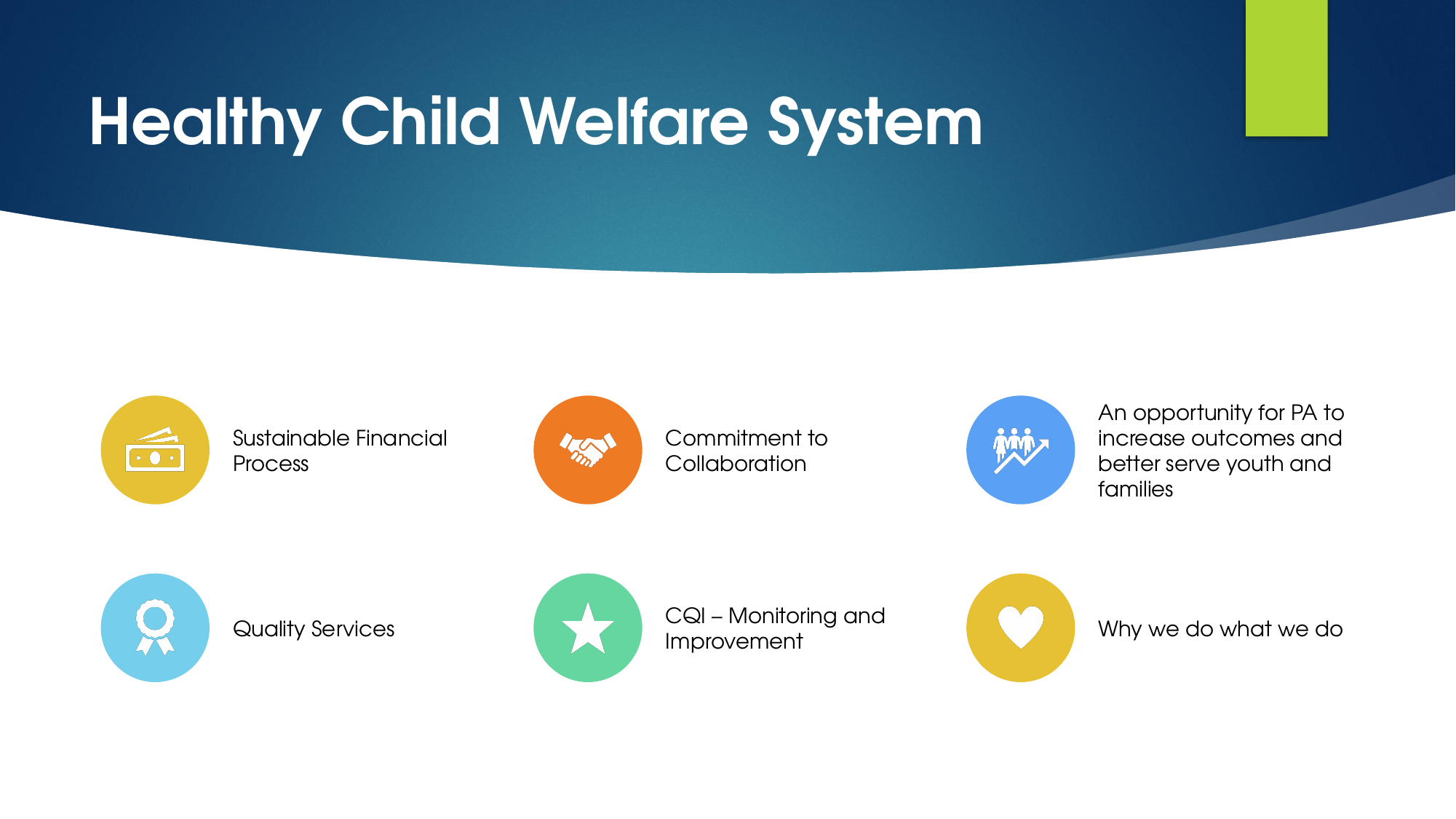

# Healthy Child Welfare System

Sustainable Financial Process
Commitment to Collaboration
An opportunity for PA to increase outcomes and better serve youth and families
Quality Services
CQI – Monitoring and Improvement
Why we do what we do